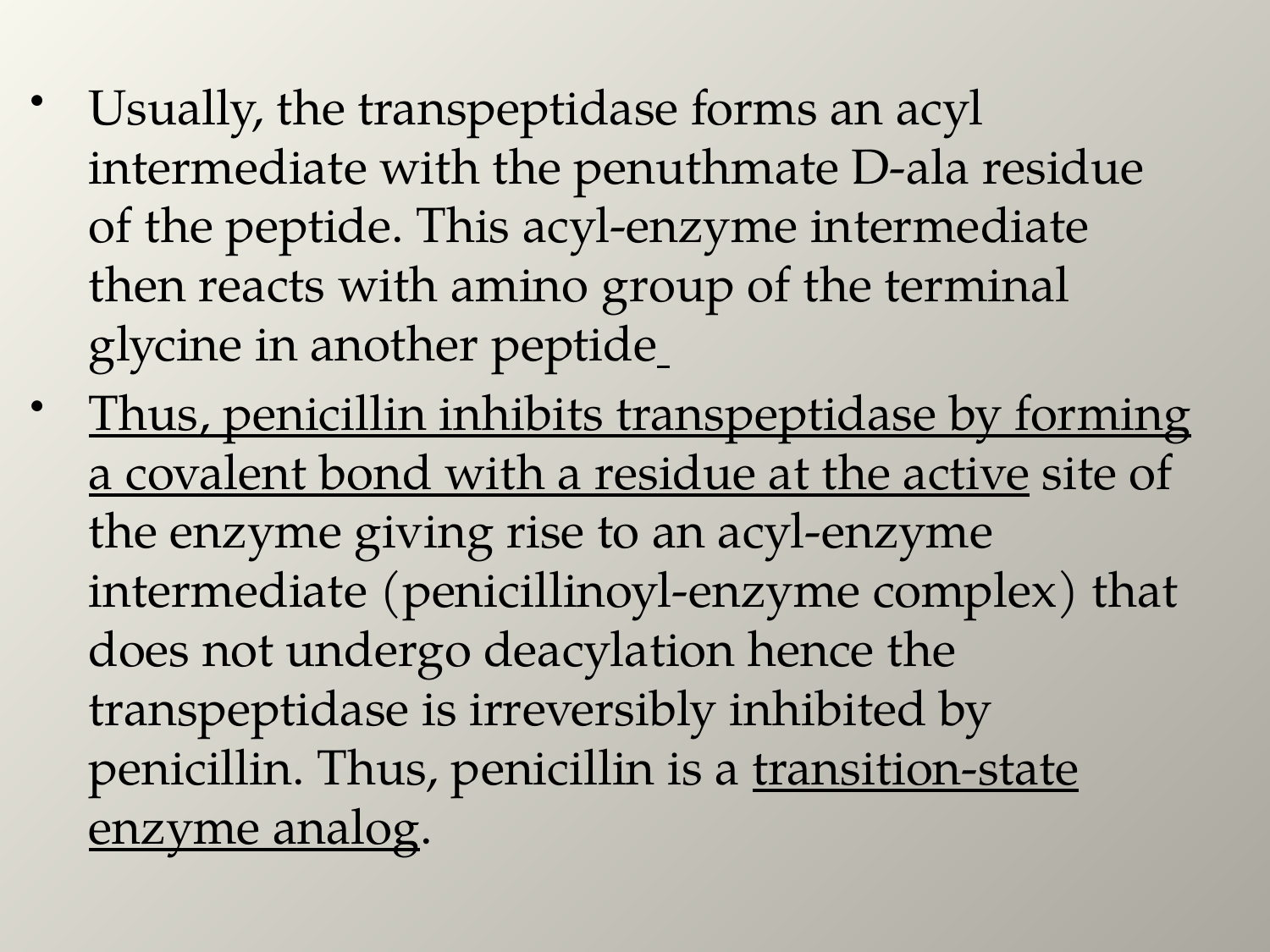

Usually, the transpeptidase forms an acyl intermediate with the penuthmate D-ala residue of the peptide. This acyl-enzyme intermediate then reacts with amino group of the terminal glycine in another peptide
Thus, penicillin inhibits transpeptidase by forming a covalent bond with a residue at the active site of the enzyme giving rise to an acyl-enzyme intermediate (penicillinoyl-enzyme complex) that does not undergo deacylation hence the transpeptidase is irreversibly inhibited by penicillin. Thus, penicillin is a transition-state enzyme analog.